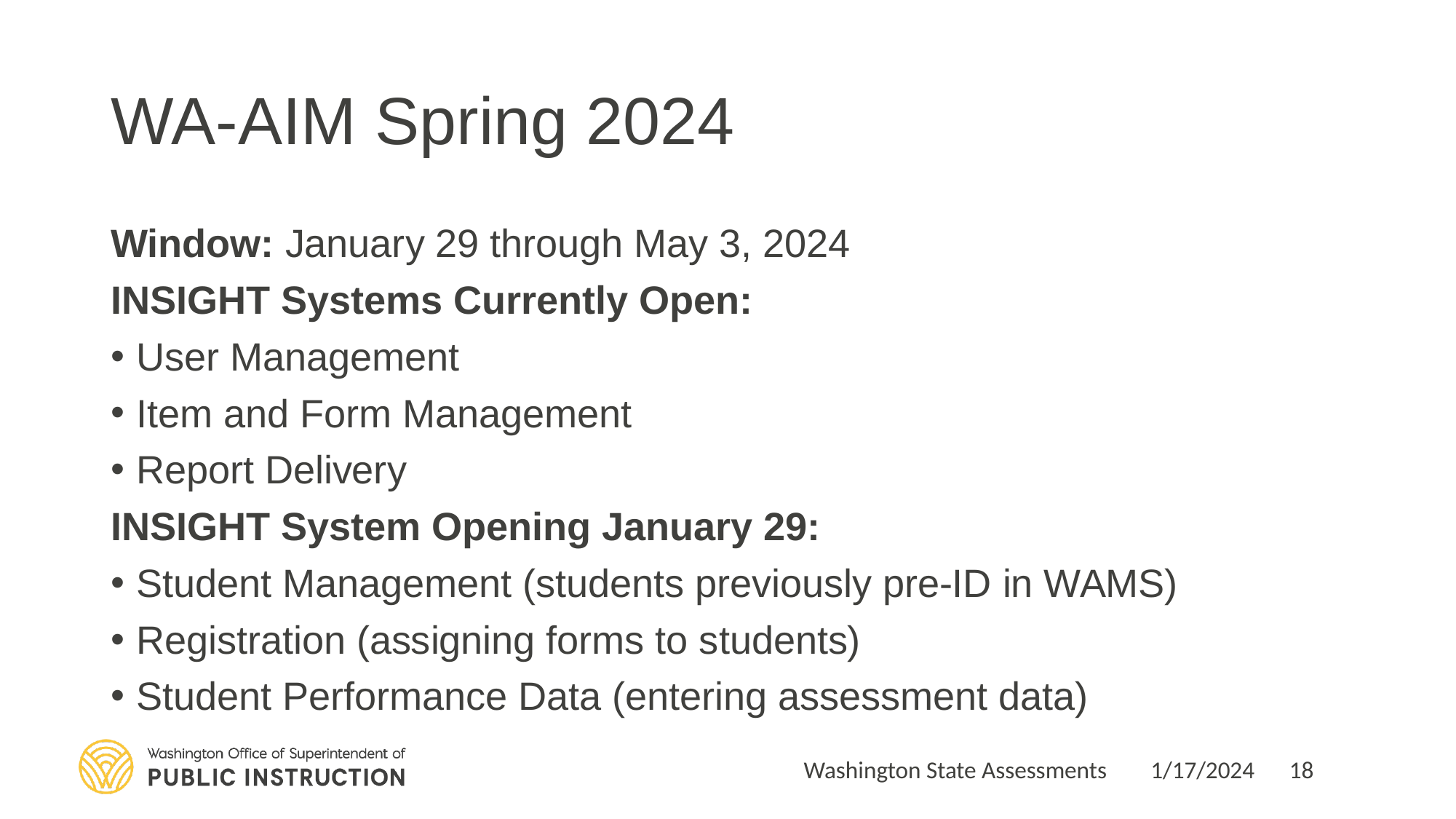

# WA-AIM Spring 2024
Window: January 29 through May 3, 2024
INSIGHT Systems Currently Open:
User Management
Item and Form Management
Report Delivery
INSIGHT System Opening January 29:
Student Management (students previously pre-ID in WAMS)
Registration (assigning forms to students)
Student Performance Data (entering assessment data)

Washington State Assessments
1/17/2024
18